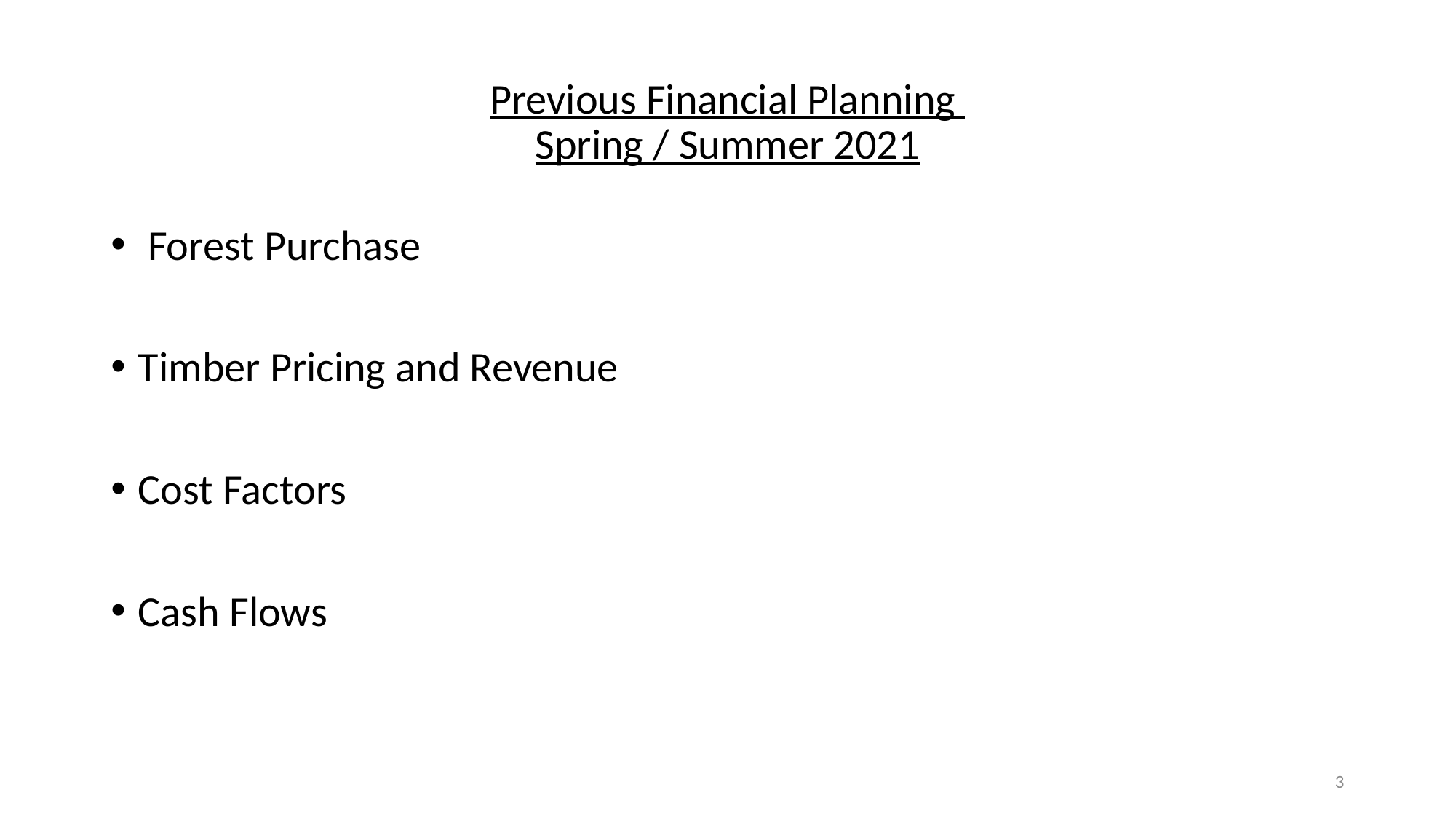

# Previous Financial Planning Spring / Summer 2021
 Forest Purchase

Timber Pricing and Revenue

Cost Factors

Cash Flows
3